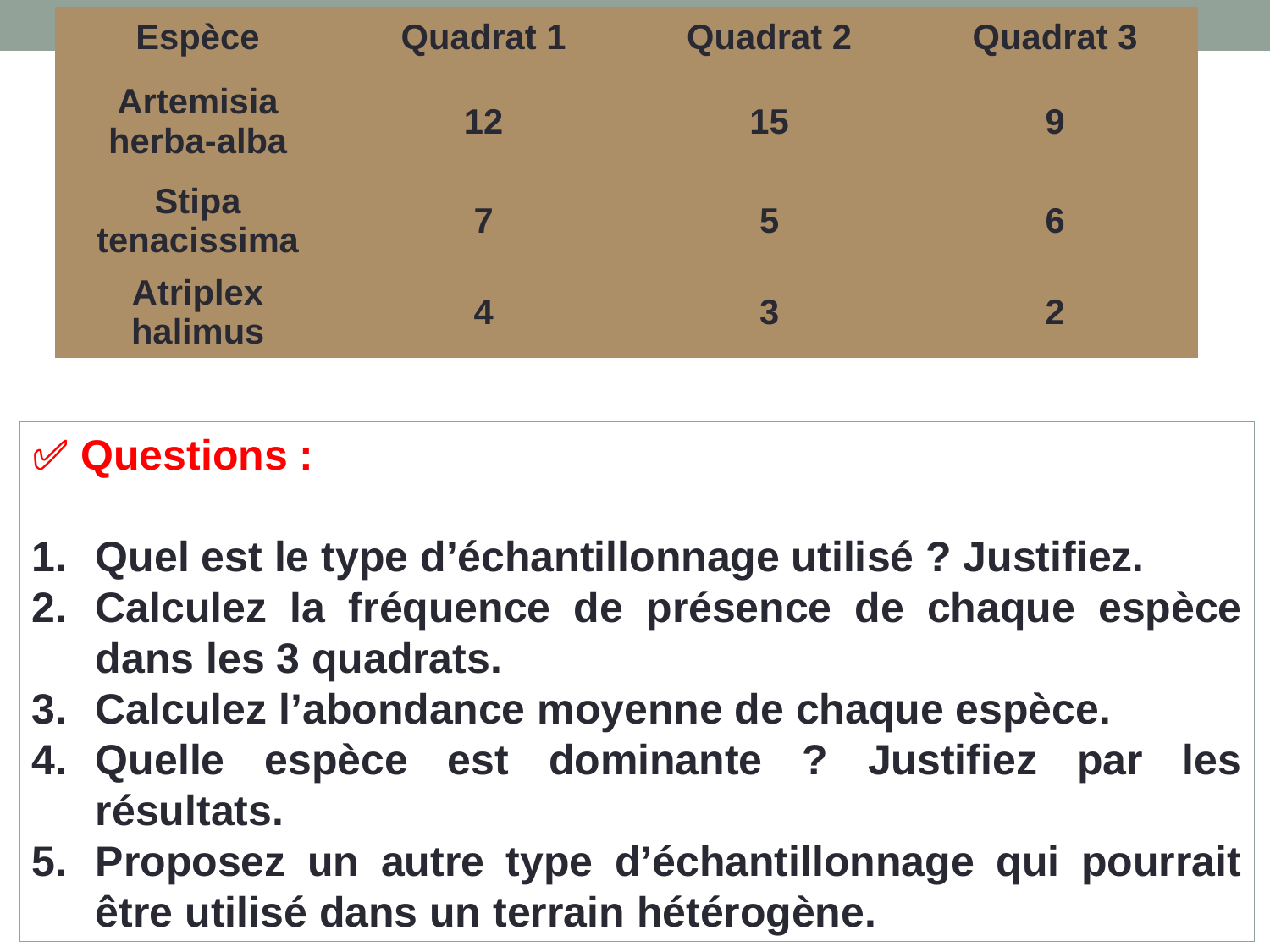

| Espèce | Quadrat 1 | Quadrat 2 | Quadrat 3 |
| --- | --- | --- | --- |
| Artemisia herba-alba | 12 | 15 | 9 |
| Stipa tenacissima | 7 | 5 | 6 |
| Atriplex halimus | 4 | 3 | 2 |
✅ Questions :

Quel est le type d’échantillonnage utilisé ? Justifiez.
Calculez la fréquence de présence de chaque espèce dans les 3 quadrats.
Calculez l’abondance moyenne de chaque espèce.
Quelle espèce est dominante ? Justifiez par les résultats.
Proposez un autre type d’échantillonnage qui pourrait être utilisé dans un terrain hétérogène.